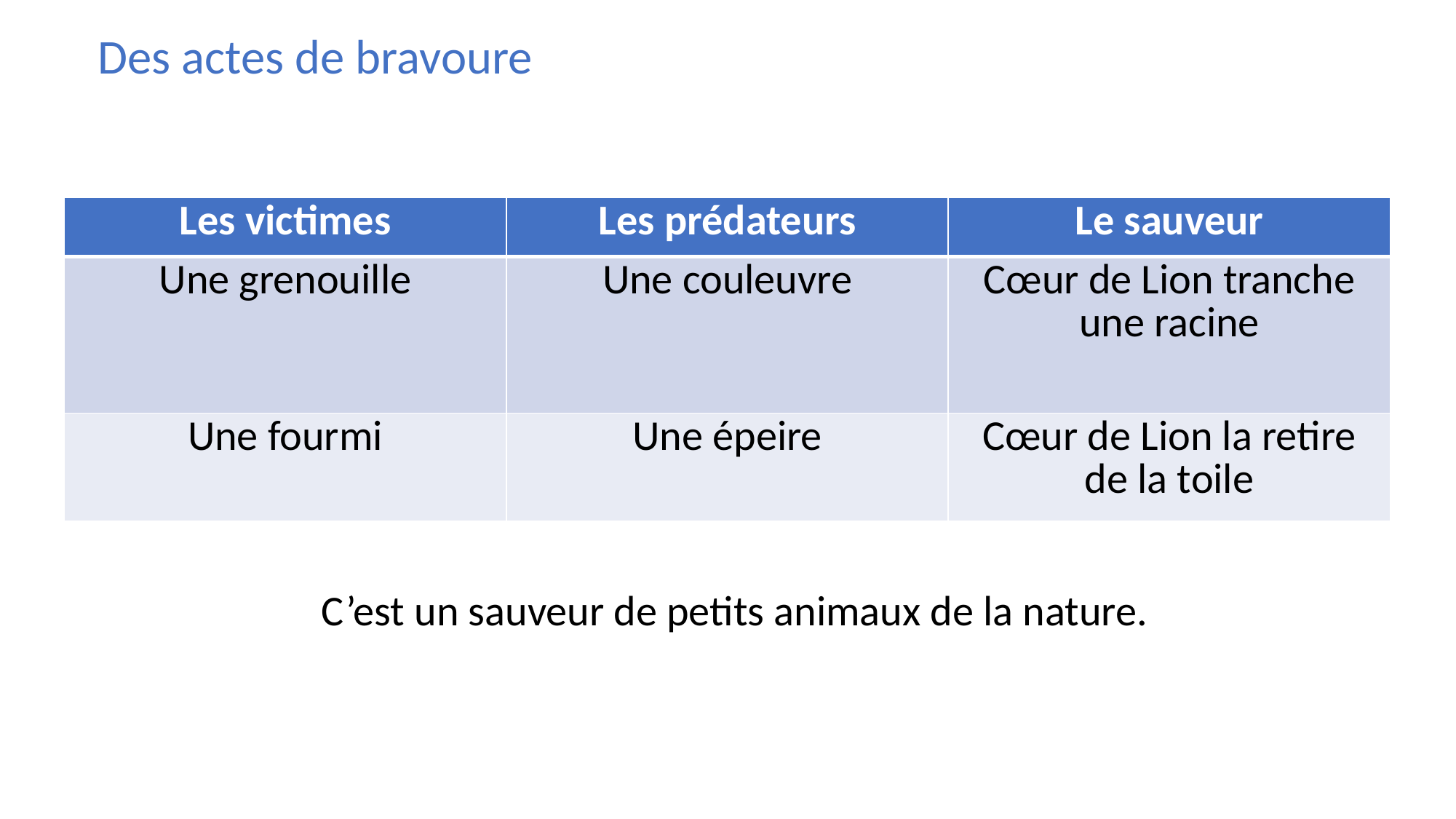

Des actes de bravoure
| Les victimes | Les prédateurs | Le sauveur |
| --- | --- | --- |
| Une grenouille | Une couleuvre | Cœur de Lion tranche une racine |
| Une fourmi | Une épeire | Cœur de Lion la retire de la toile |
C’est un sauveur de petits animaux de la nature.